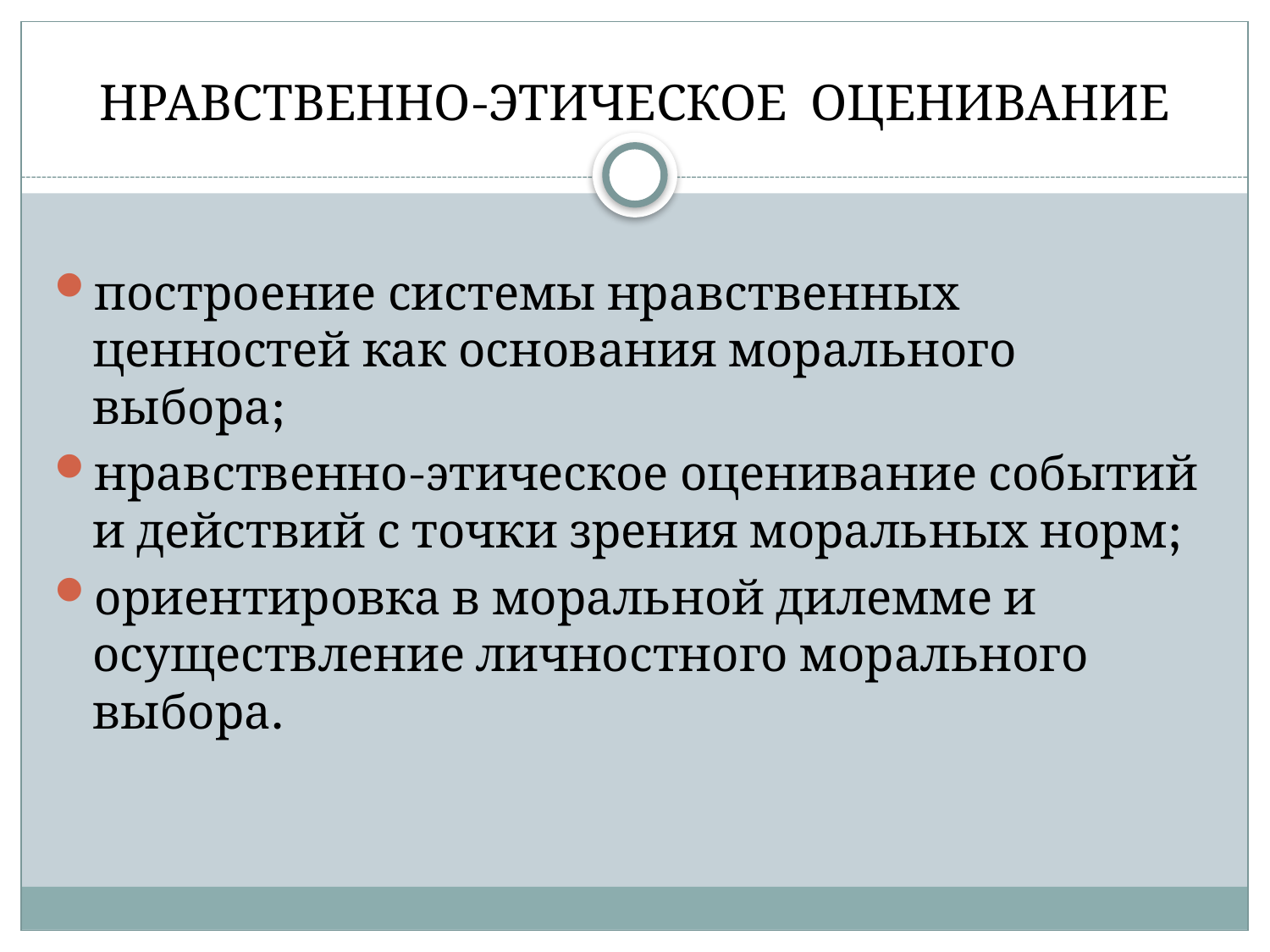

# НРАВСТВЕННО-ЭТИЧЕСКОЕ  ОЦЕНИВАНИЕ
построение системы нравственных ценностей как основания морального выбора;
нравственно-этическое оценивание событий и действий с точки зрения моральных норм;
ориентировка в моральной дилемме и осуществление личностного морального выбора.